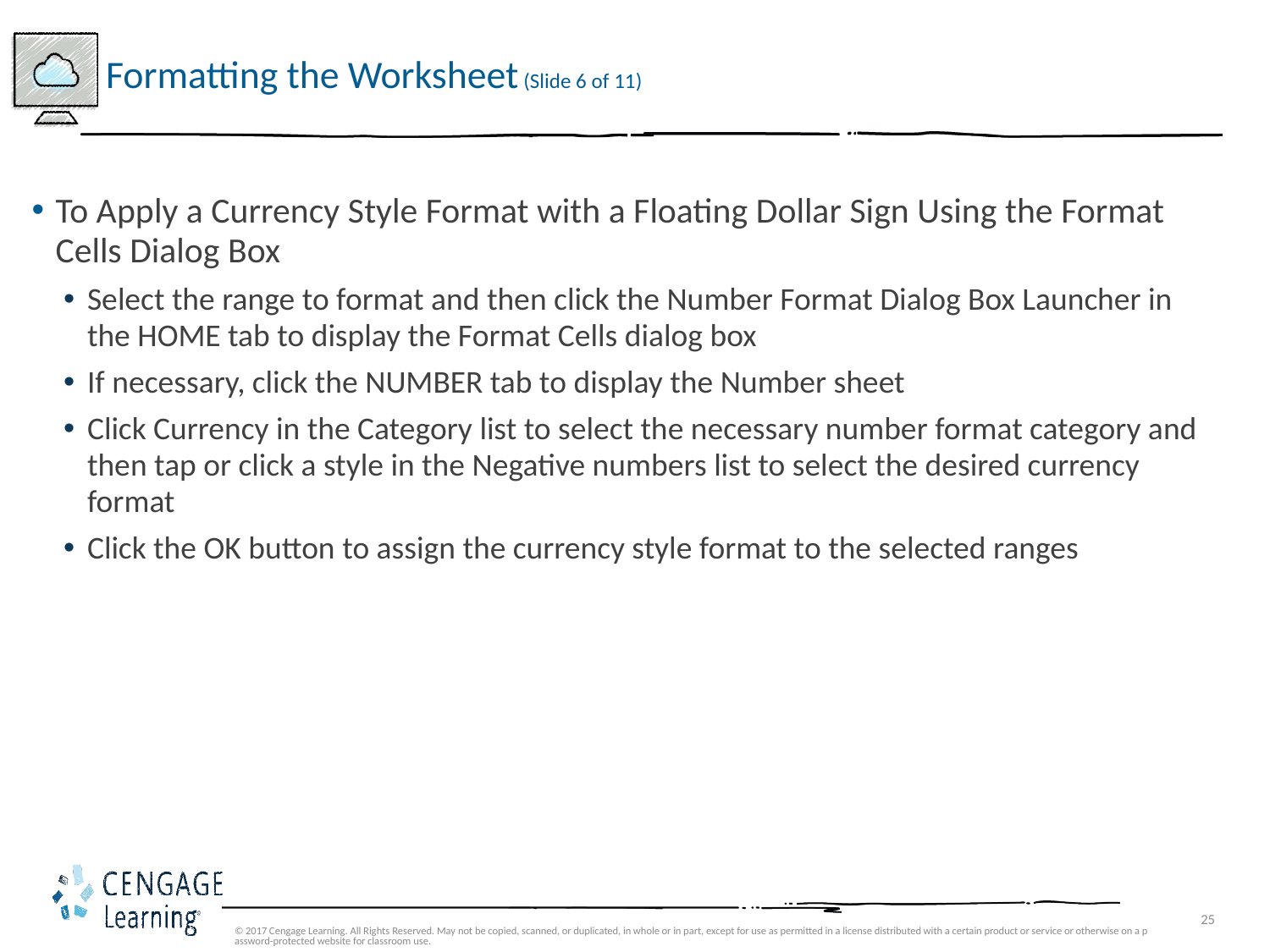

# Formatting the Worksheet (Slide 6 of 11)
To Apply a Currency Style Format with a Floating Dollar Sign Using the Format Cells Dialog Box
Select the range to format and then click the Number Format Dialog Box Launcher in the HOME tab to display the Format Cells dialog box
If necessary, click the NUMBER tab to display the Number sheet
Click Currency in the Category list to select the necessary number format category and then tap or click a style in the Negative numbers list to select the desired currency format
Click the OK button to assign the currency style format to the selected ranges
© 2017 Cengage Learning. All Rights Reserved. May not be copied, scanned, or duplicated, in whole or in part, except for use as permitted in a license distributed with a certain product or service or otherwise on a password-protected website for classroom use.